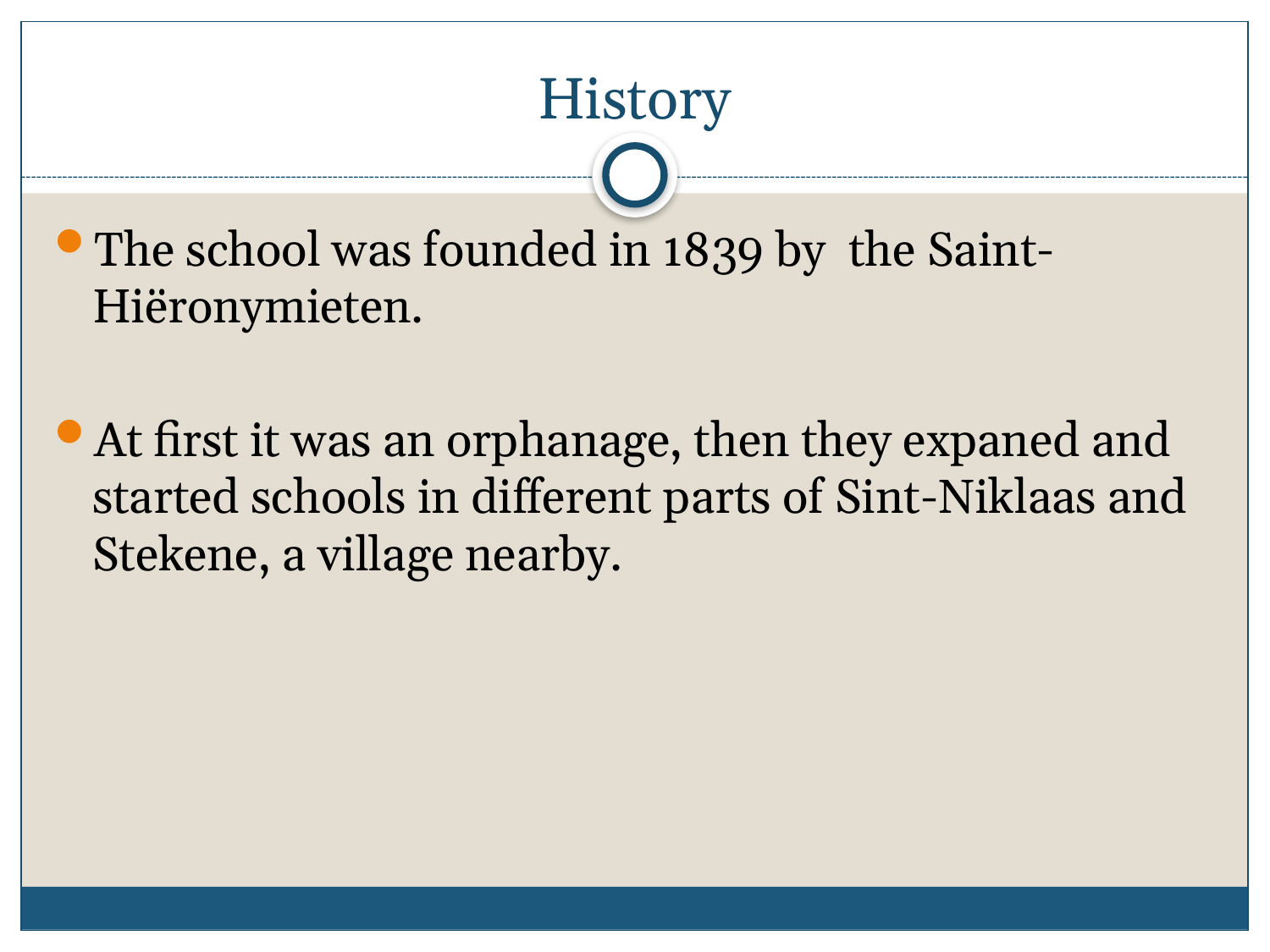

# History
The school was founded in 1839 by  the Saint-Hiëronymieten.

At first it was an orphanage, then they expaned and started schools in different parts of Sint-Niklaas and Stekene, a village nearby.